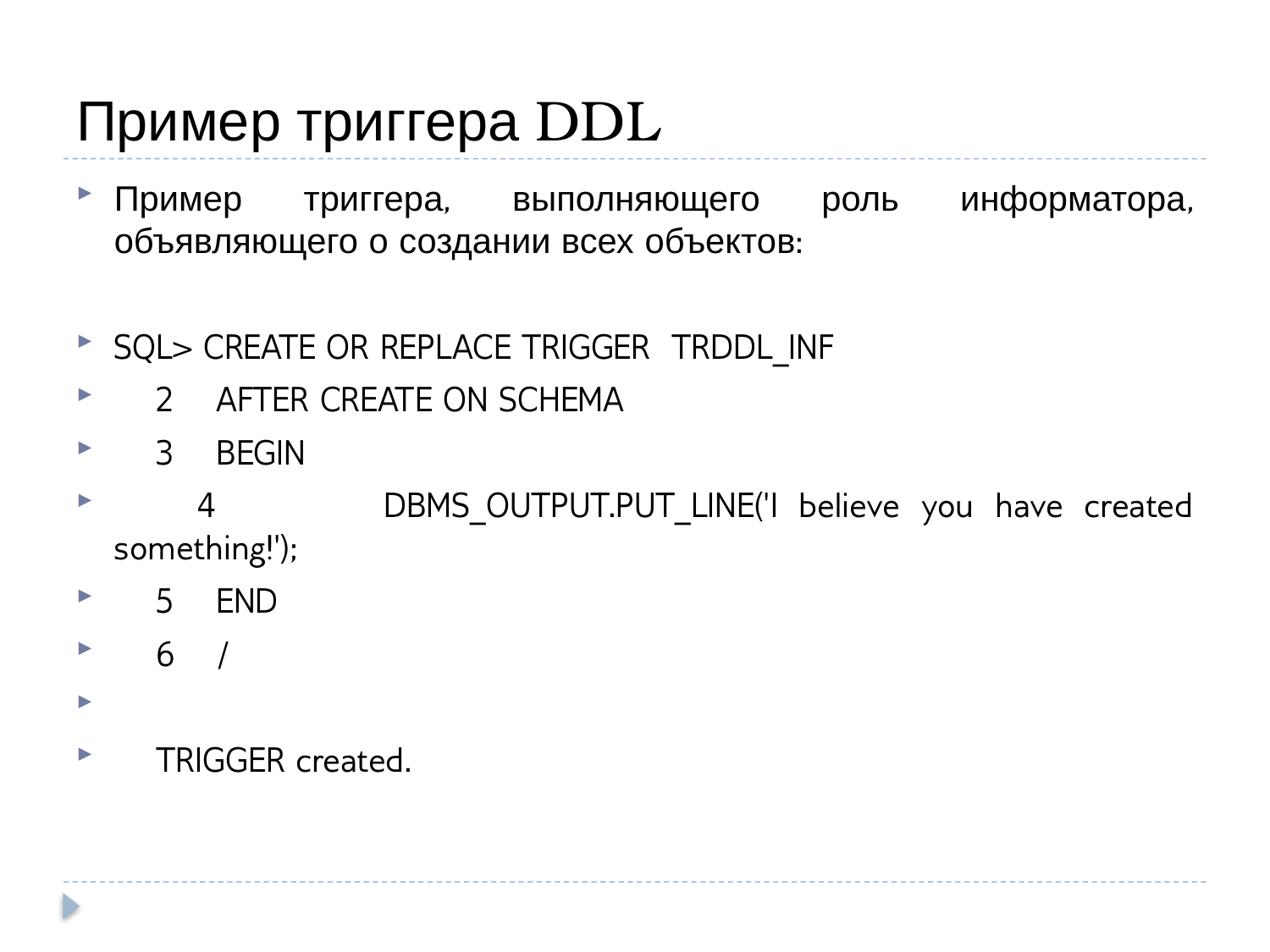

# Пример триггера DDL
Пример триггера, выполняющего роль информатора, объявляющего о создании всех объектов:

SQL> CREATE OR REPLACE TRIGGER  TRDDL_INF
    2    AFTER CREATE ON SCHEMA
    3    BEGIN
    4        DBMS_OUTPUT.PUT_LINE('I believe you have created something!');
    5    END
    6    /

    TRIGGER created.